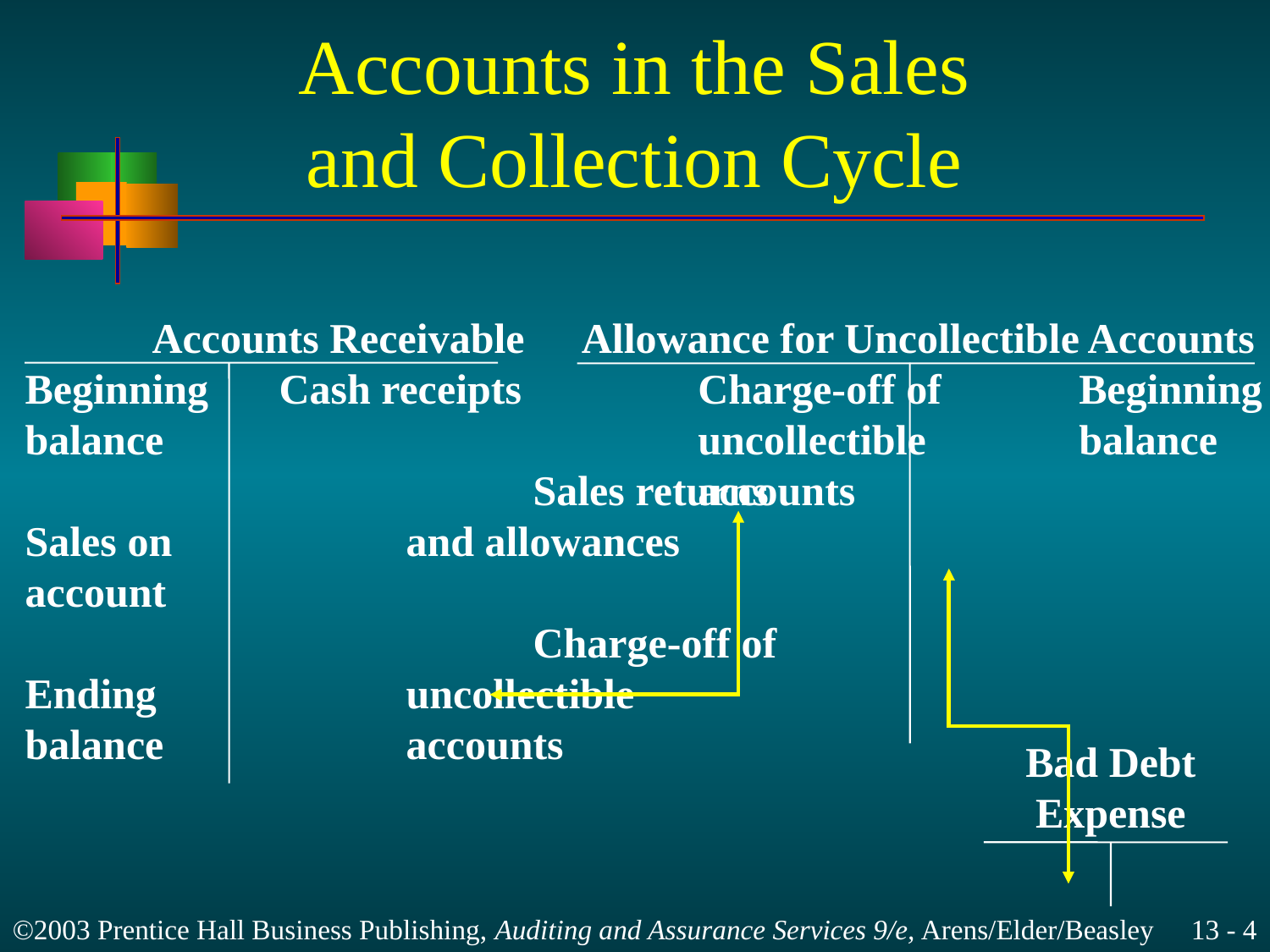

# Accounts in the Sales and Collection Cycle
	Accounts Receivable
Beginning	Cash receipts
balance
				Sales returns
Sales on		and allowances
account
				Charge-off of
Ending		uncollectible
balance		accounts
 Allowance for Uncollectible Accounts
	Charge-off of		Beginning
	uncollectible		balance
	accounts
							Estimate of bad
							debt expense

							Ending balance

Bad Debt
Expense